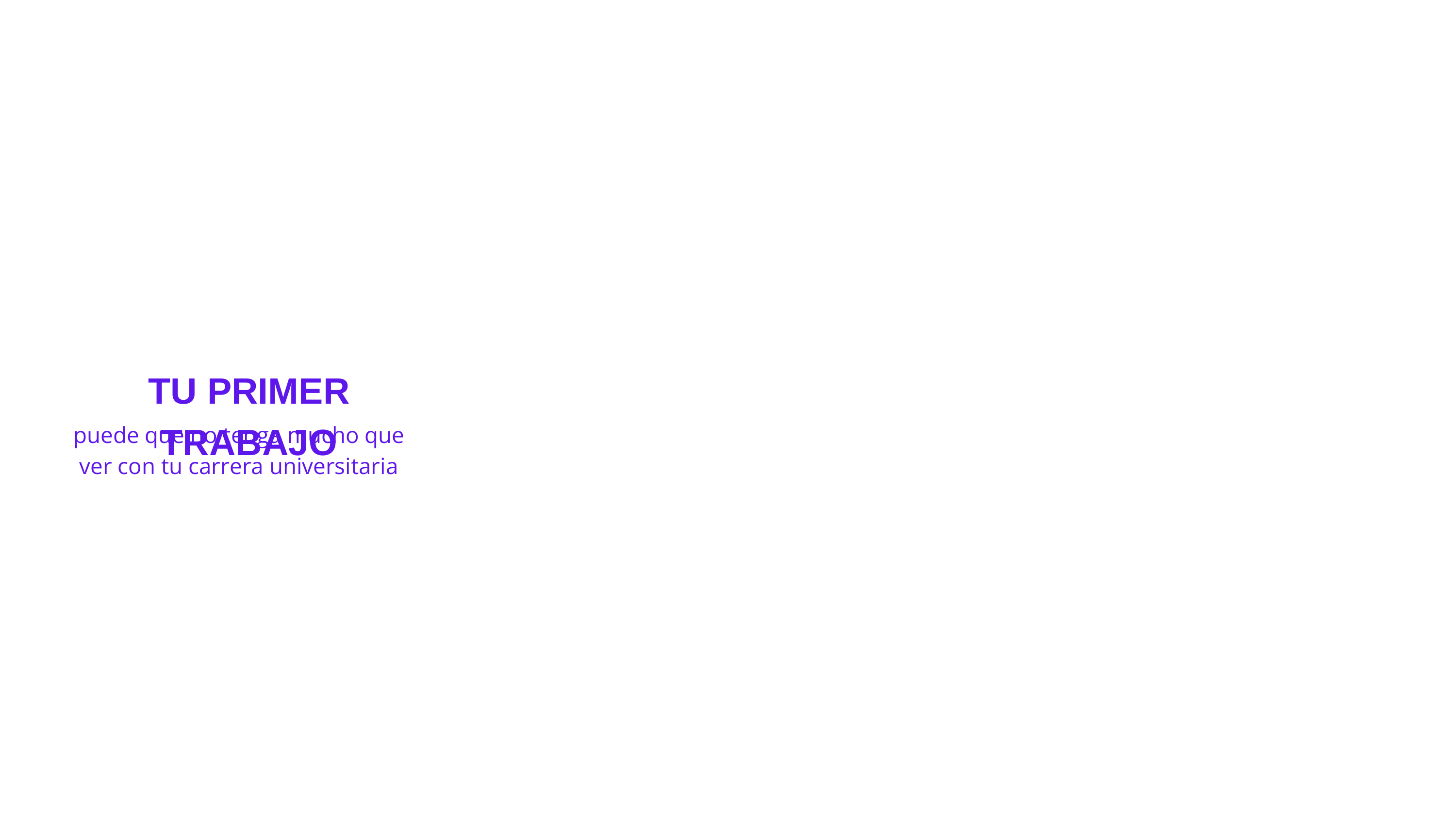

TU PRIMER TRABAJO
puede que no tenga mucho que ver con tu carrera universitaria